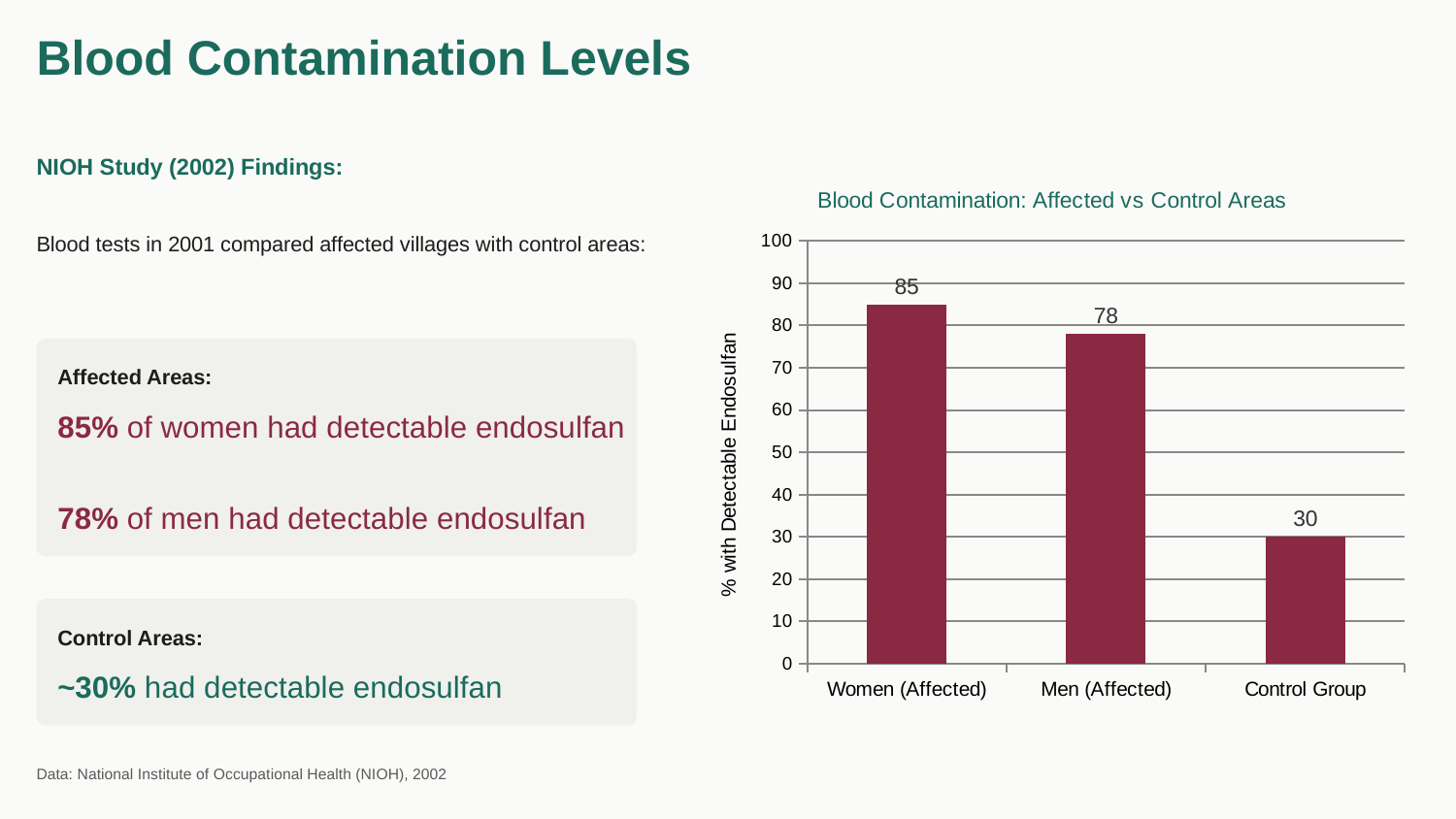

Blood Contamination Levels
NIOH Study (2002) Findings:

### Chart: Blood Contamination: Affected vs Control Areas

| Category | Percentage with Detectable Endosulfan |
|---|---|
| Women (Affected) | 85.0 |
| Men (Affected) | 78.0 |
| Control Group | 30.0 |
Blood tests in 2001 compared affected villages with control areas:

Affected Areas:
85% of women had detectable endosulfan
78% of men had detectable endosulfan

Control Areas:
~30% had detectable endosulfan
Data: National Institute of Occupational Health (NIOH), 2002